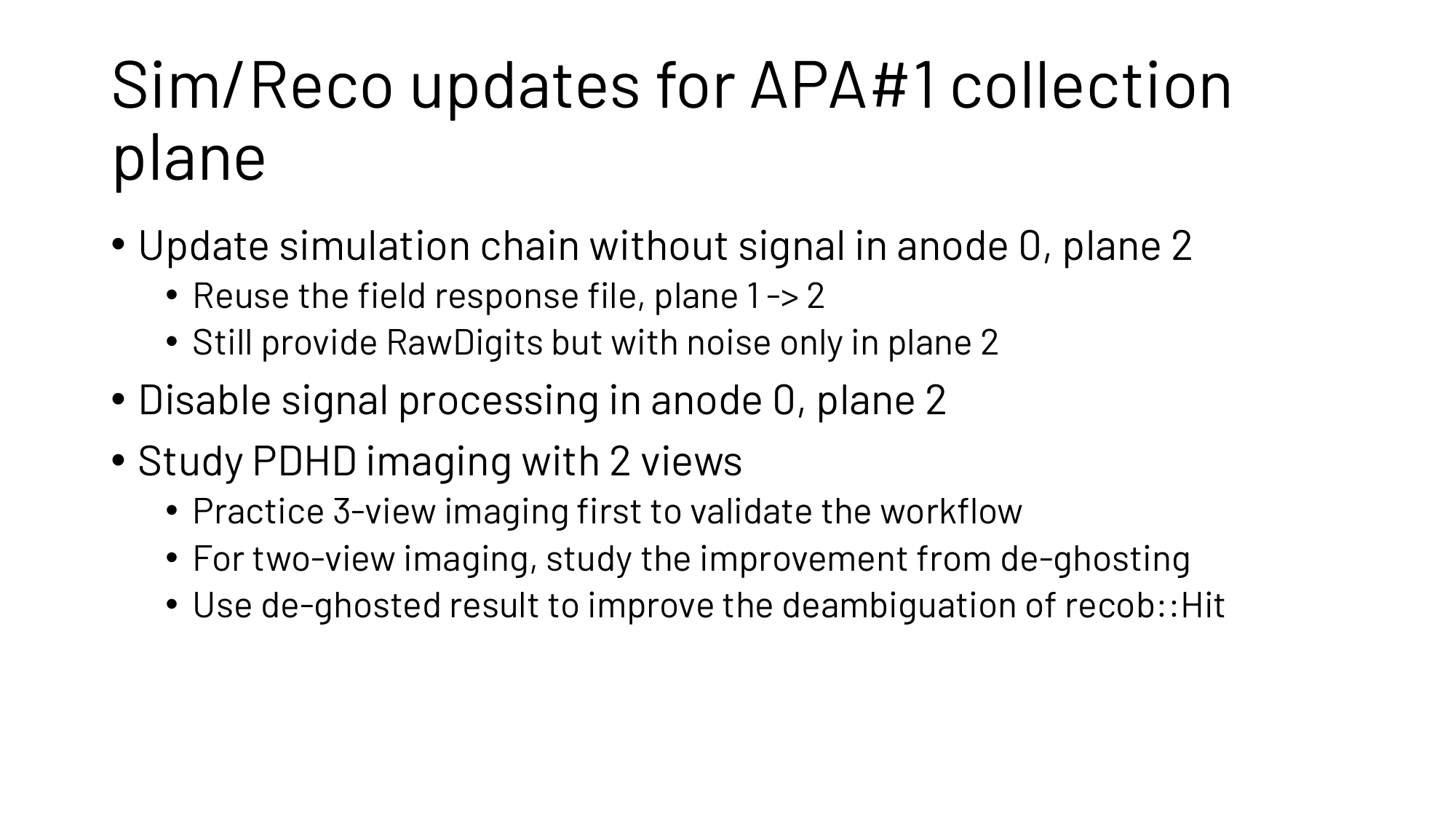

# Sim/Reco updates for APA#1 collection plane
Update simulation chain without signal in anode 0, plane 2
Reuse the field response file, plane 1 -> 2
Still provide RawDigits but with noise only in plane 2
Disable signal processing in anode 0, plane 2
Study PDHD imaging with 2 views
Practice 3-view imaging first to validate the workflow
For two-view imaging, study the improvement from de-ghosting
Use de-ghosted result to improve the deambiguation of recob::Hit